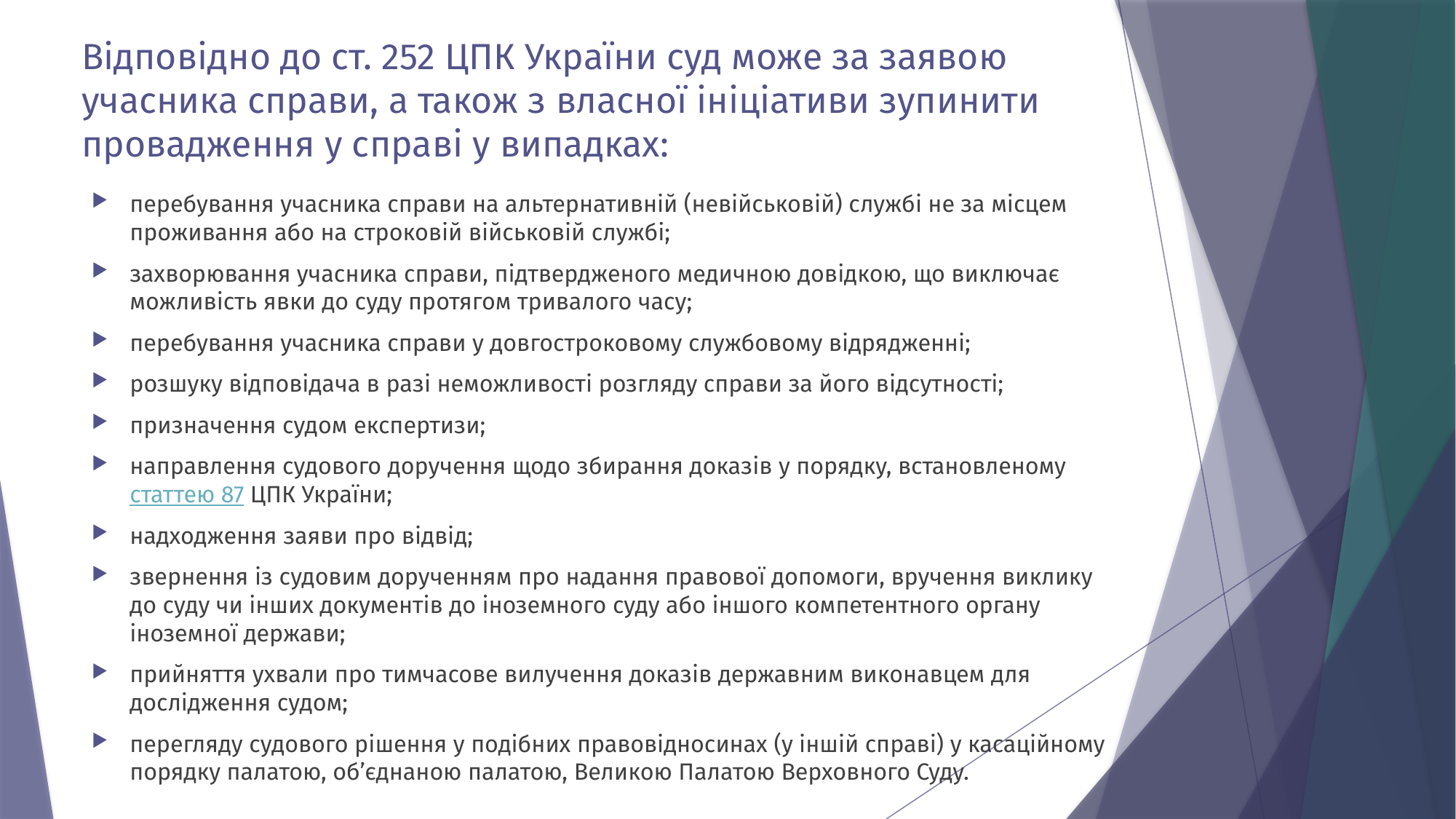

# Відповідно до ст. 252 ЦПК України суд може за заявою учасника справи, а також з власної ініціативи зупинити провадження у справі у випадках:
перебування учасника справи на альтернативній (невійськовій) службі не за місцем проживання або на строковій військовій службі;
захворювання учасника справи, підтвердженого медичною довідкою, що виключає можливість явки до суду протягом тривалого часу;
перебування учасника справи у довгостроковому службовому відрядженні;
розшуку відповідача в разі неможливості розгляду справи за його відсутності;
призначення судом експертизи;
направлення судового доручення щодо збирання доказів у порядку, встановленому статтею 87 ЦПК України;
надходження заяви про відвід;
звернення із судовим дорученням про надання правової допомоги, вручення виклику до суду чи інших документів до іноземного суду або іншого компетентного органу іноземної держави;
прийняття ухвали про тимчасове вилучення доказів державним виконавцем для дослідження судом;
перегляду судового рішення у подібних правовідносинах (у іншій справі) у касаційному порядку палатою, об’єднаною палатою, Великою Палатою Верховного Суду.